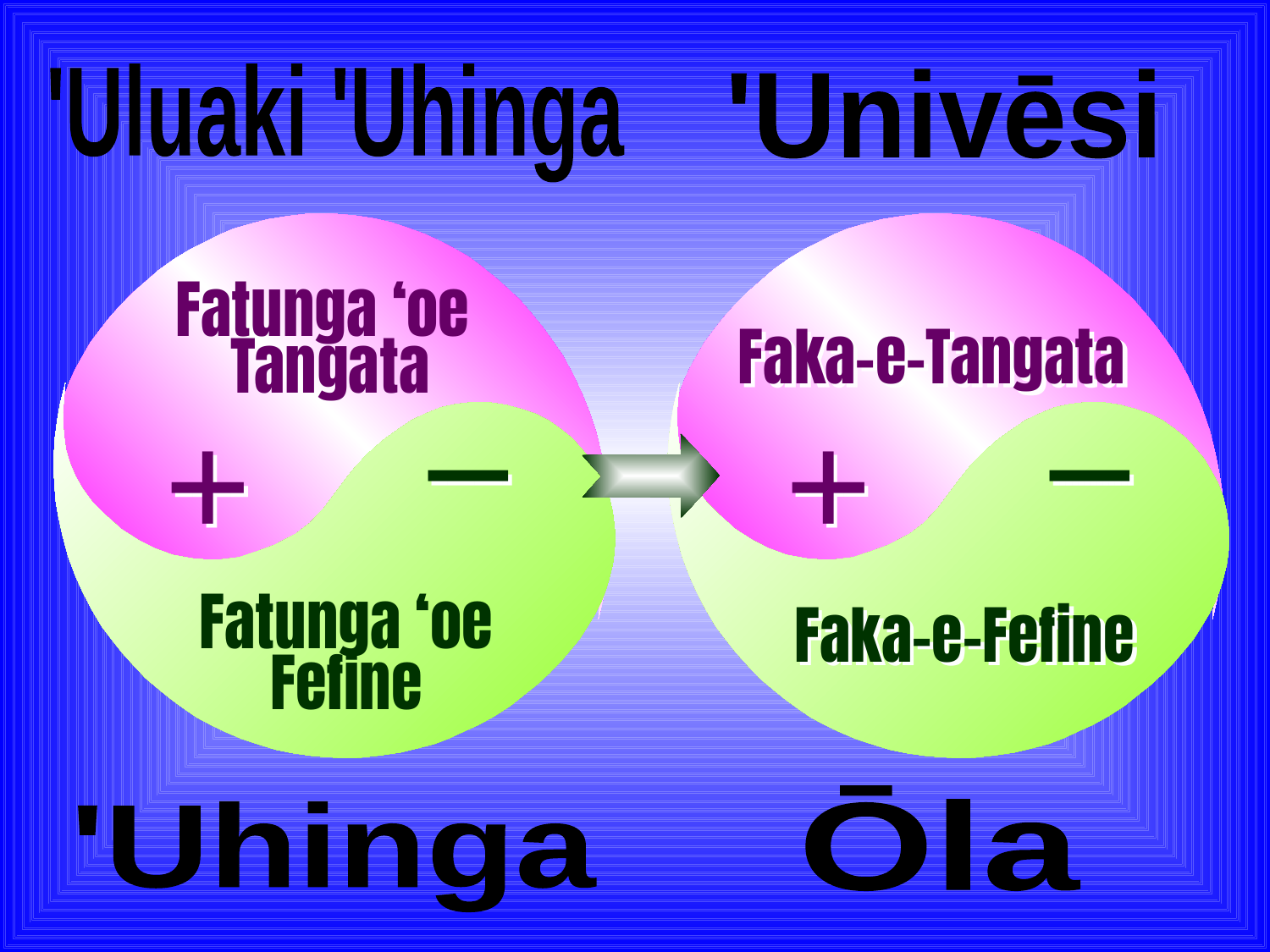

'Uluaki 'Uhinga
'Univēsi

Fatunga ‘oe
Tangata

_
_
Faka-e-Tangata
+
+

Faka-e-Fefine
Fatunga ‘oe
Fefine
Ōla
'Uhinga